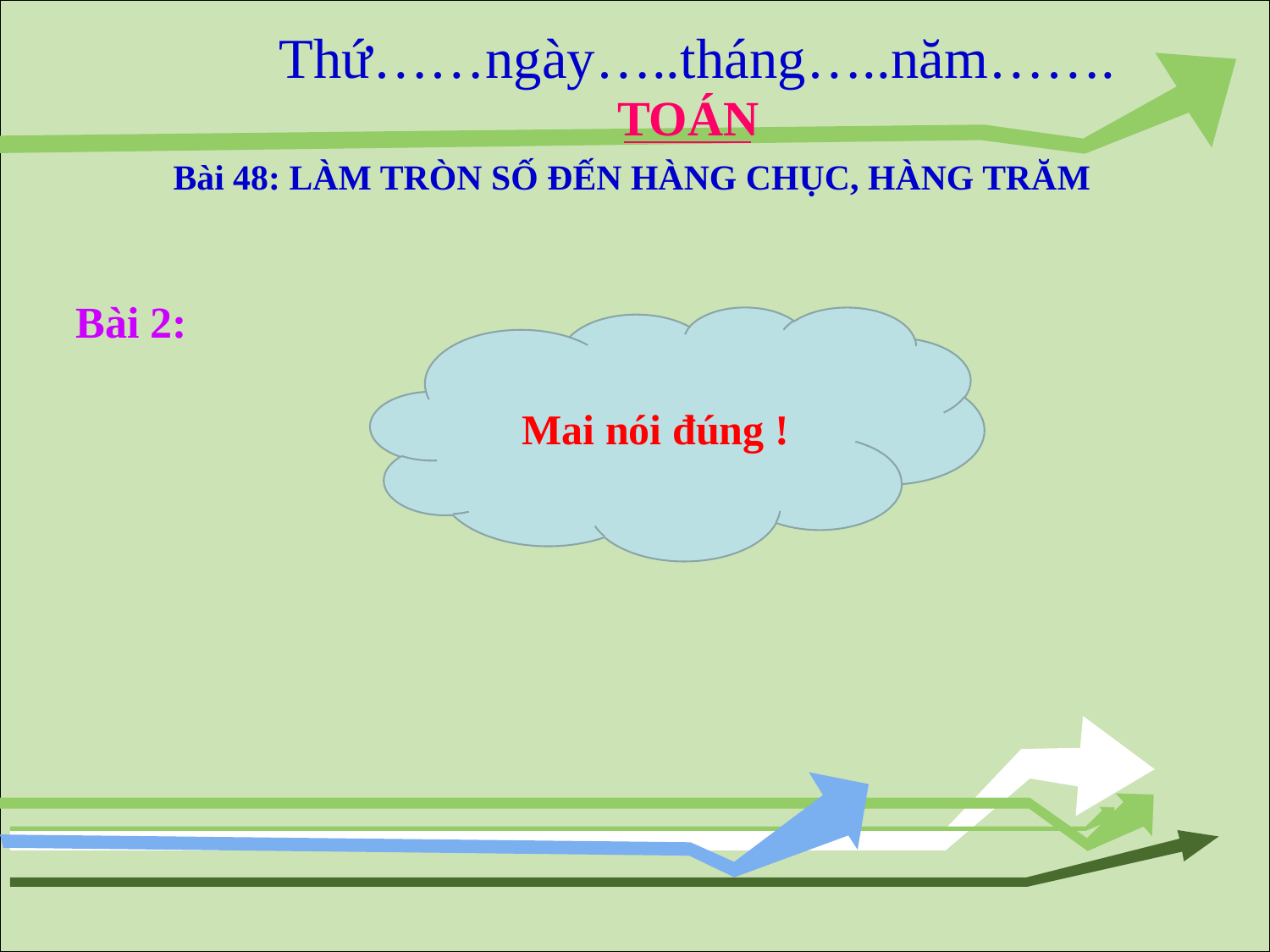

Thứ……ngày…..tháng…..năm…….
TOÁN
Bài 48: LÀM TRÒN SỐ ĐẾN HÀNG CHỤC, HÀNG TRĂM
Bài 2:
Mai nói đúng !